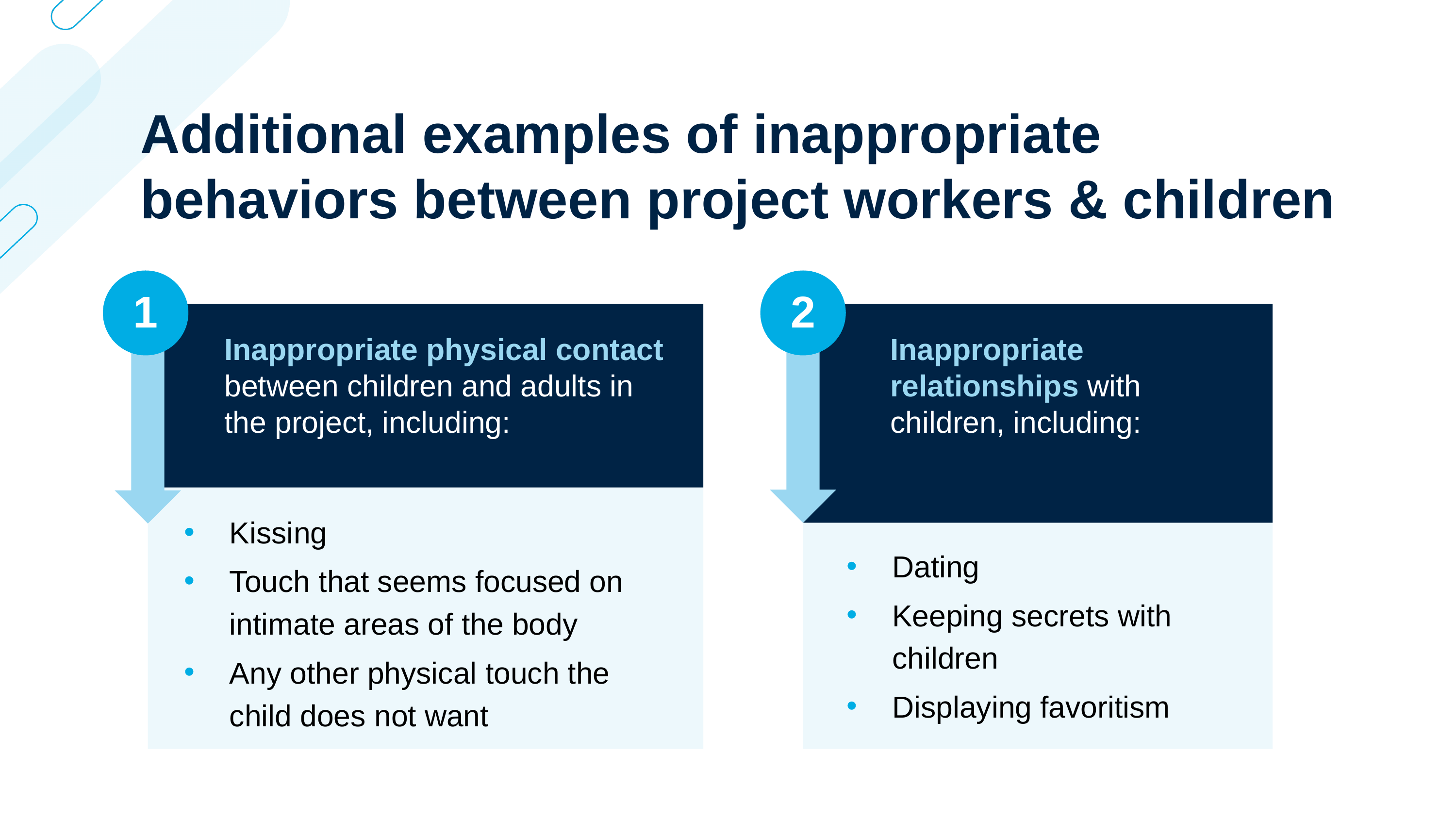

Additional examples of inappropriate behaviors between project workers & children

1

Inappropriate physical contact between children and adults in the project, including:

Kissing
Touch that seems focused on intimate areas of the body
Any other physical touch the child does not want

2

Inappropriate relationships with children, including:

Dating
Keeping secrets with children
Displaying favoritism